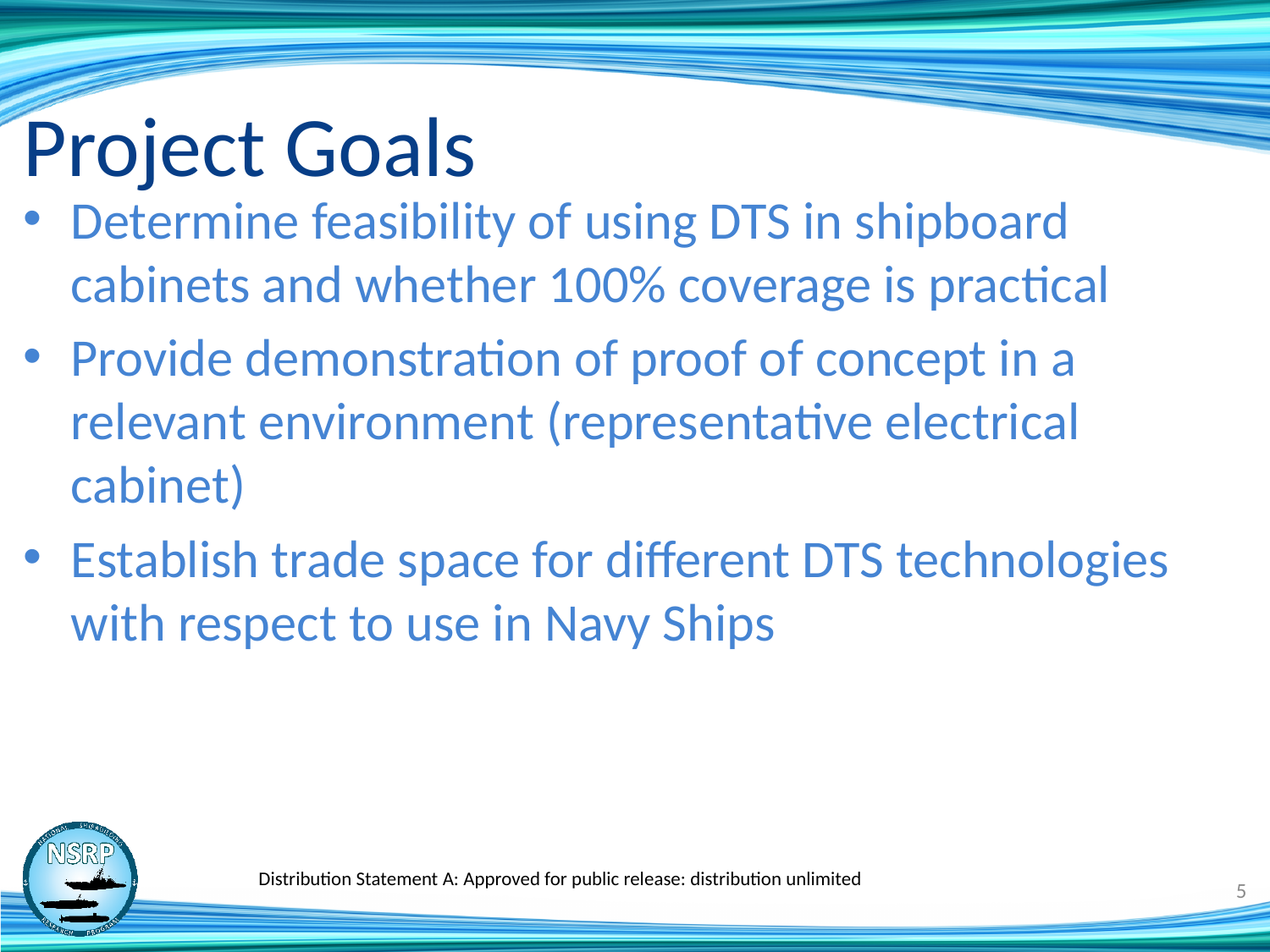

# Project Goals
Determine feasibility of using DTS in shipboard cabinets and whether 100% coverage is practical
Provide demonstration of proof of concept in a relevant environment (representative electrical cabinet)
Establish trade space for different DTS technologies with respect to use in Navy Ships
Distribution Statement A: Approved for public release: distribution unlimited
5